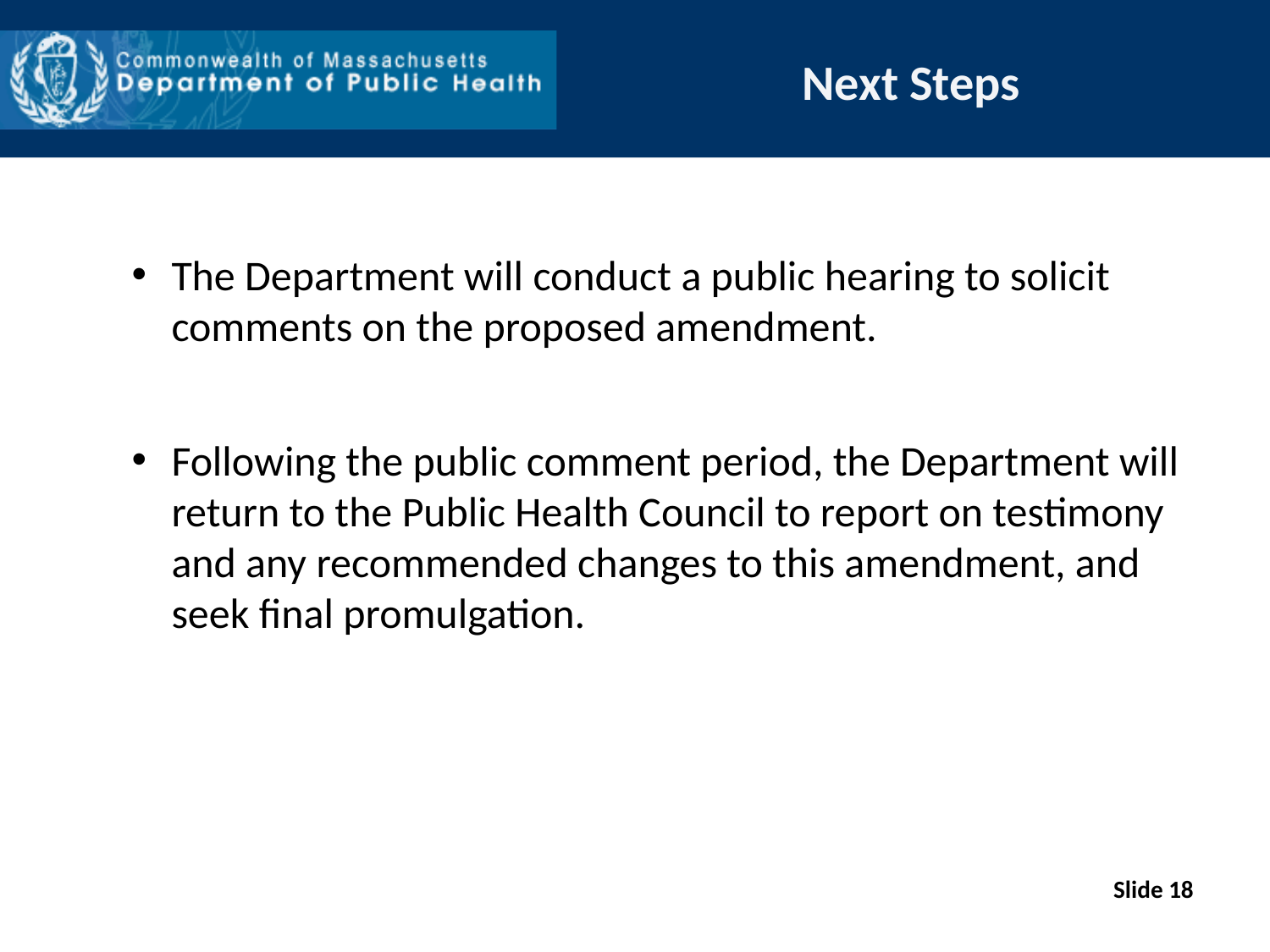

# Next Steps

The Department will conduct a public hearing to solicit comments on the proposed amendment.

Following the public comment period, the Department will return to the Public Health Council to report on testimony and any recommended changes to this amendment, and seek final promulgation.
Slide 18